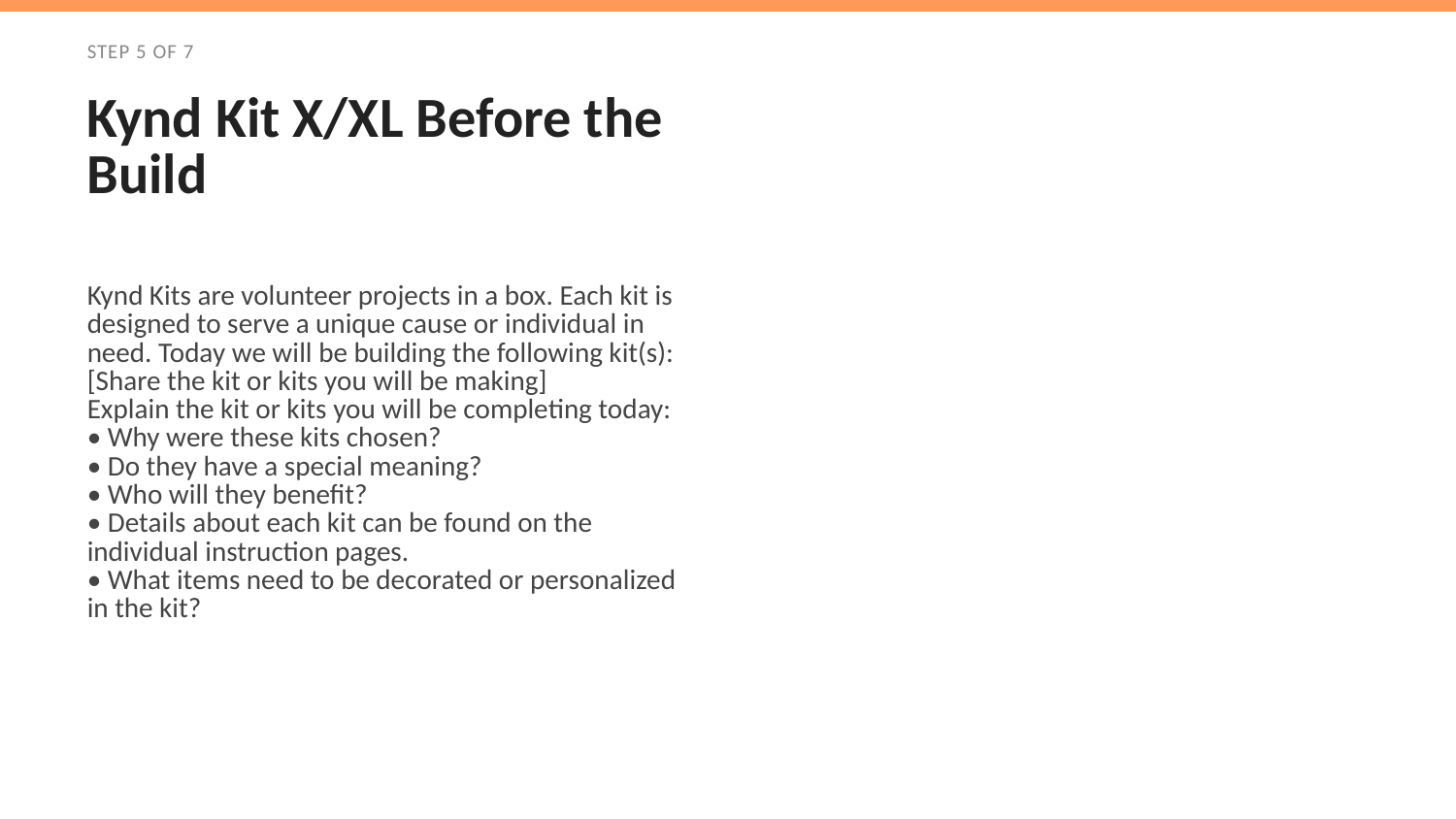

STEP 5 OF 7
Kynd Kit X/XL Before the Build
Kynd Kits are volunteer projects in a box. Each kit is designed to serve a unique cause or individual in need. Today we will be building the following kit(s): [Share the kit or kits you will be making]
Explain the kit or kits you will be completing today:
• Why were these kits chosen?
• Do they have a special meaning?
• Who will they benefit?
• Details about each kit can be found on the individual instruction pages.
• What items need to be decorated or personalized in the kit?